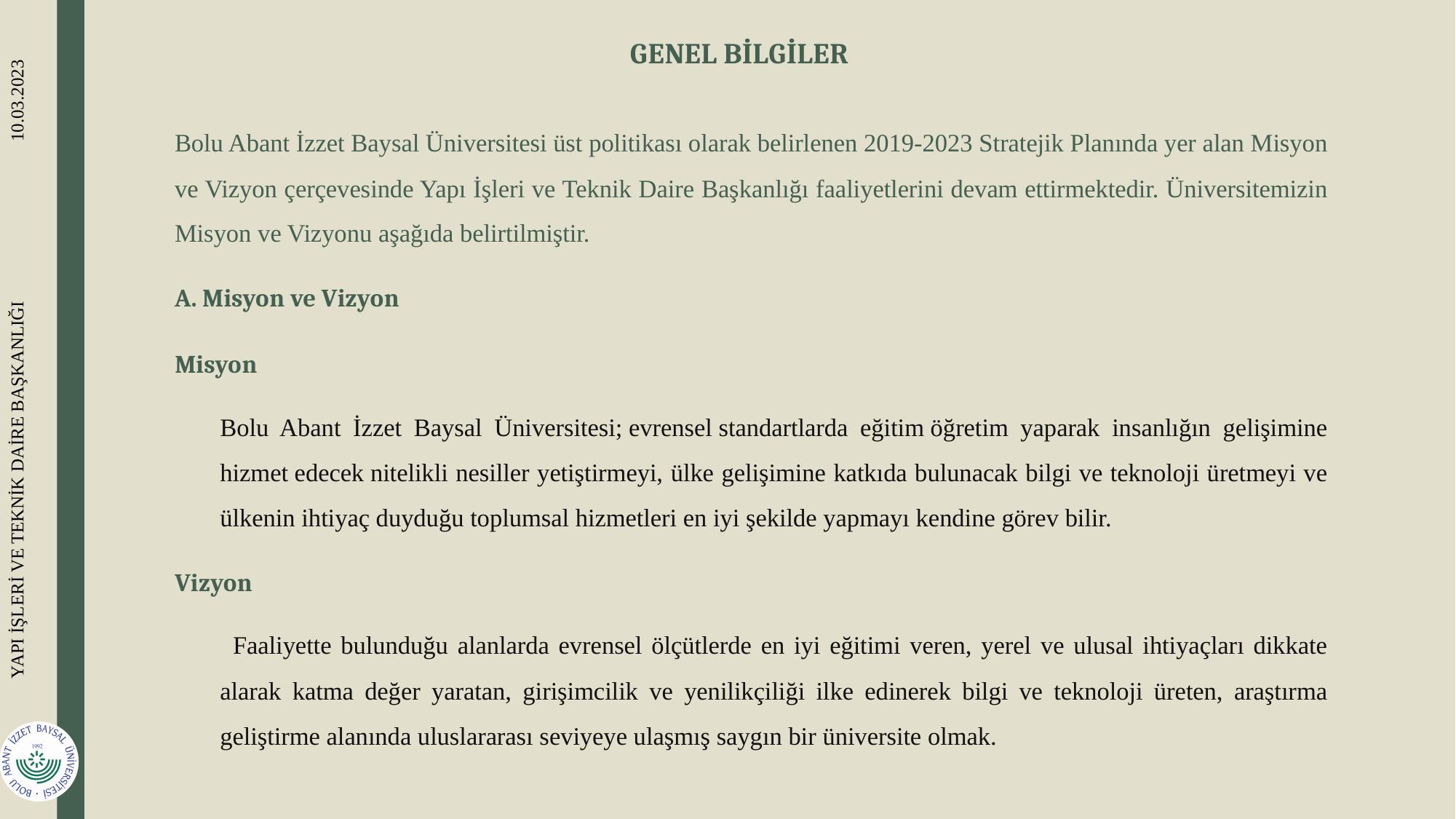

# GENEL BİLGİLER
Bolu Abant İzzet Baysal Üniversitesi üst politikası olarak belirlenen 2019-2023 Stratejik Planında yer alan Misyon ve Vizyon çerçevesinde Yapı İşleri ve Teknik Daire Başkanlığı faaliyetlerini devam ettirmektedir. Üniversitemizin Misyon ve Vizyonu aşağıda belirtilmiştir.
A. Misyon ve Vizyon
Misyon
Bolu Abant İzzet Baysal Üniversitesi; evrensel standartlarda eğitim öğretim yaparak insanlığın gelişimine hizmet edecek nitelikli nesiller yetiştirmeyi, ülke gelişimine katkıda bulunacak bilgi ve teknoloji üretmeyi ve ülkenin ihtiyaç duyduğu toplumsal hizmetleri en iyi şekilde yapmayı kendine görev bilir.
Vizyon
  Faaliyette bulunduğu alanlarda evrensel ölçütlerde en iyi eğitimi veren, yerel ve ulusal ihtiyaçları dikkate alarak katma değer yaratan, girişimcilik ve yenilikçiliği ilke edinerek bilgi ve teknoloji üreten, araştırma geliştirme alanında uluslararası seviyeye ulaşmış saygın bir üniversite olmak.